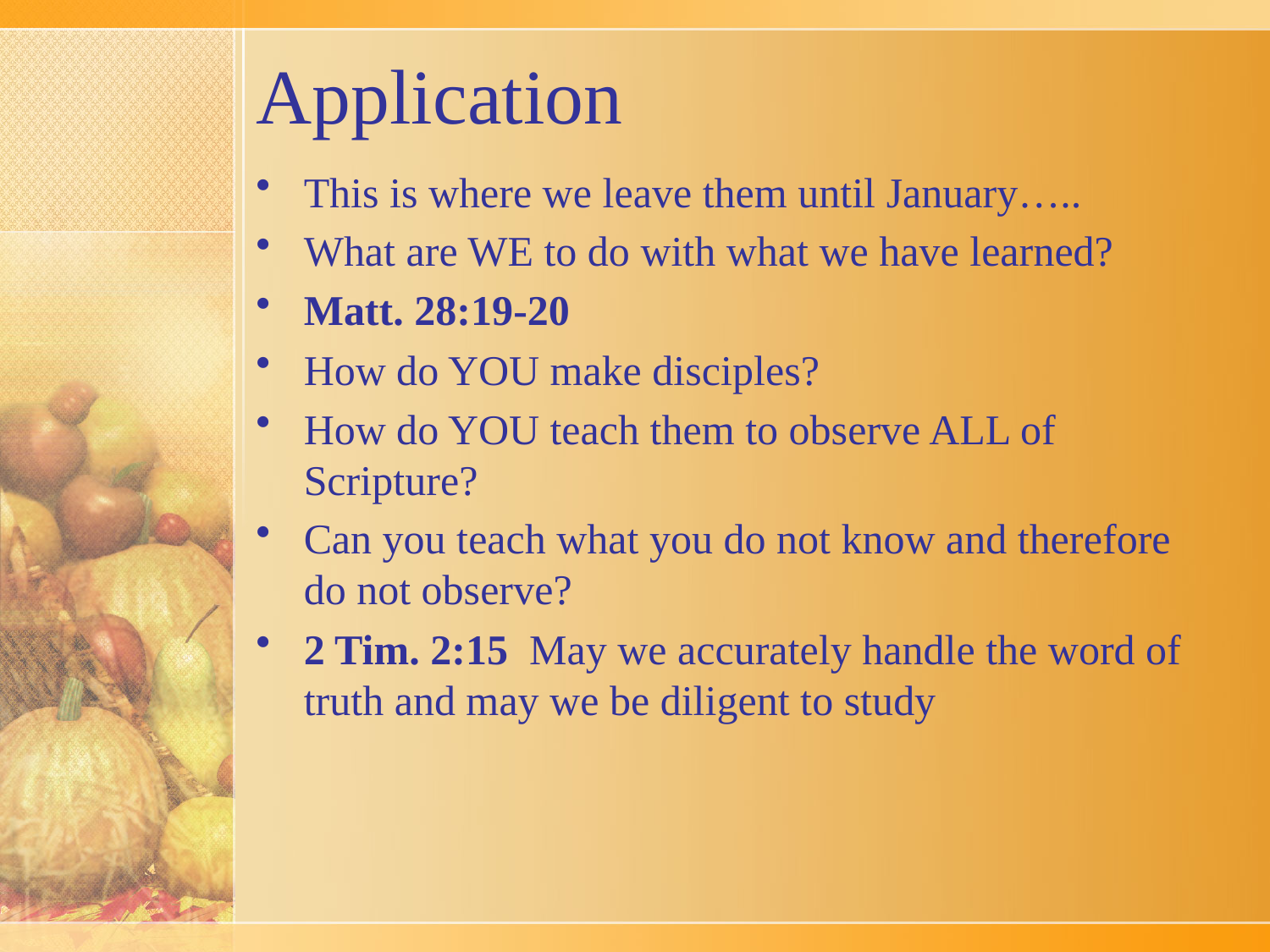

# Application
This is where we leave them until January…..
What are WE to do with what we have learned?
Matt. 28:19-20
How do YOU make disciples?
How do YOU teach them to observe ALL of Scripture?
Can you teach what you do not know and therefore do not observe?
2 Tim. 2:15  May we accurately handle the word of truth and may we be diligent to study